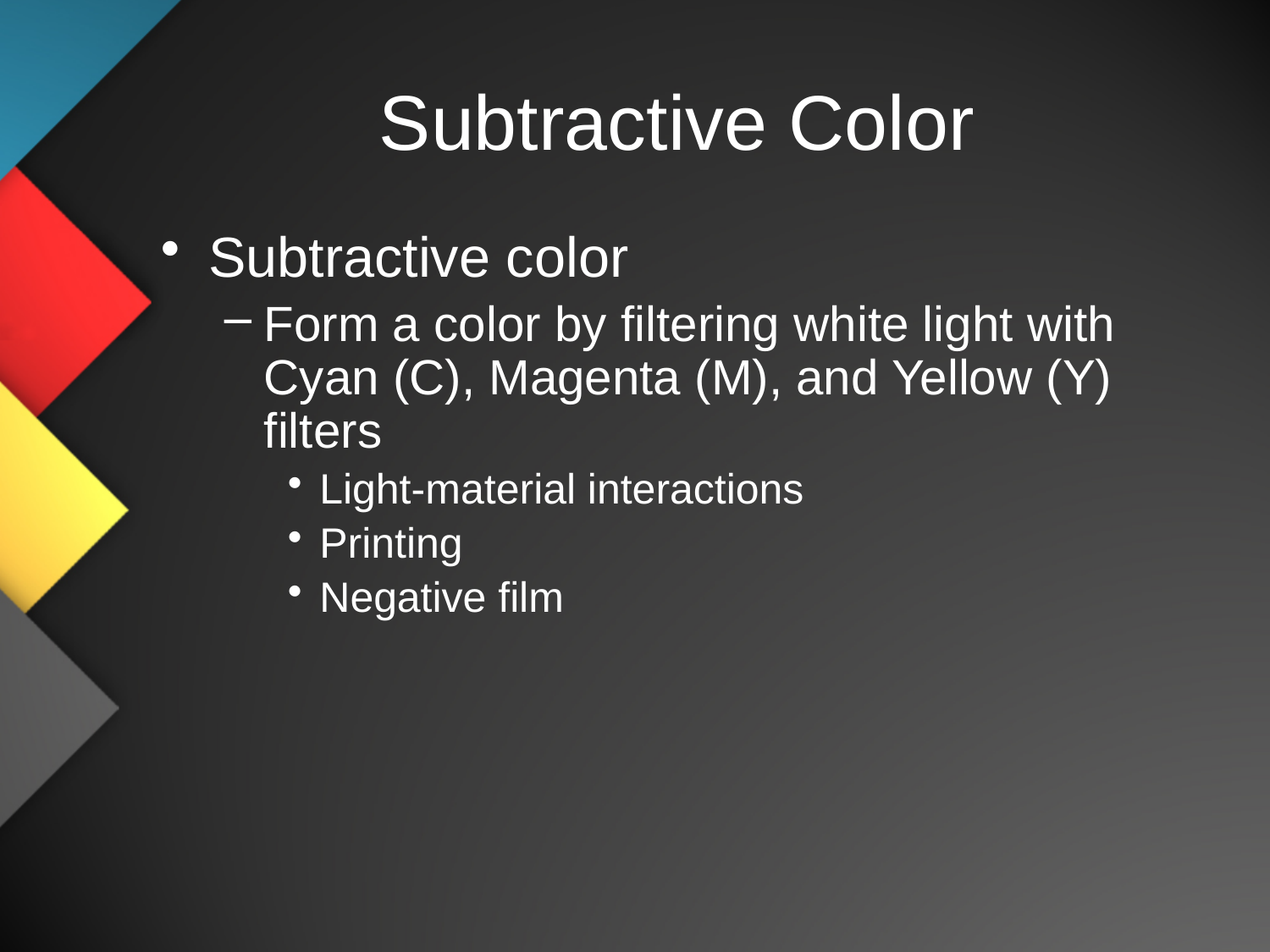

# Subtractive Color
Subtractive color
Form a color by filtering white light with Cyan (C), Magenta (M), and Yellow (Y) filters
Light-material interactions
Printing
Negative film